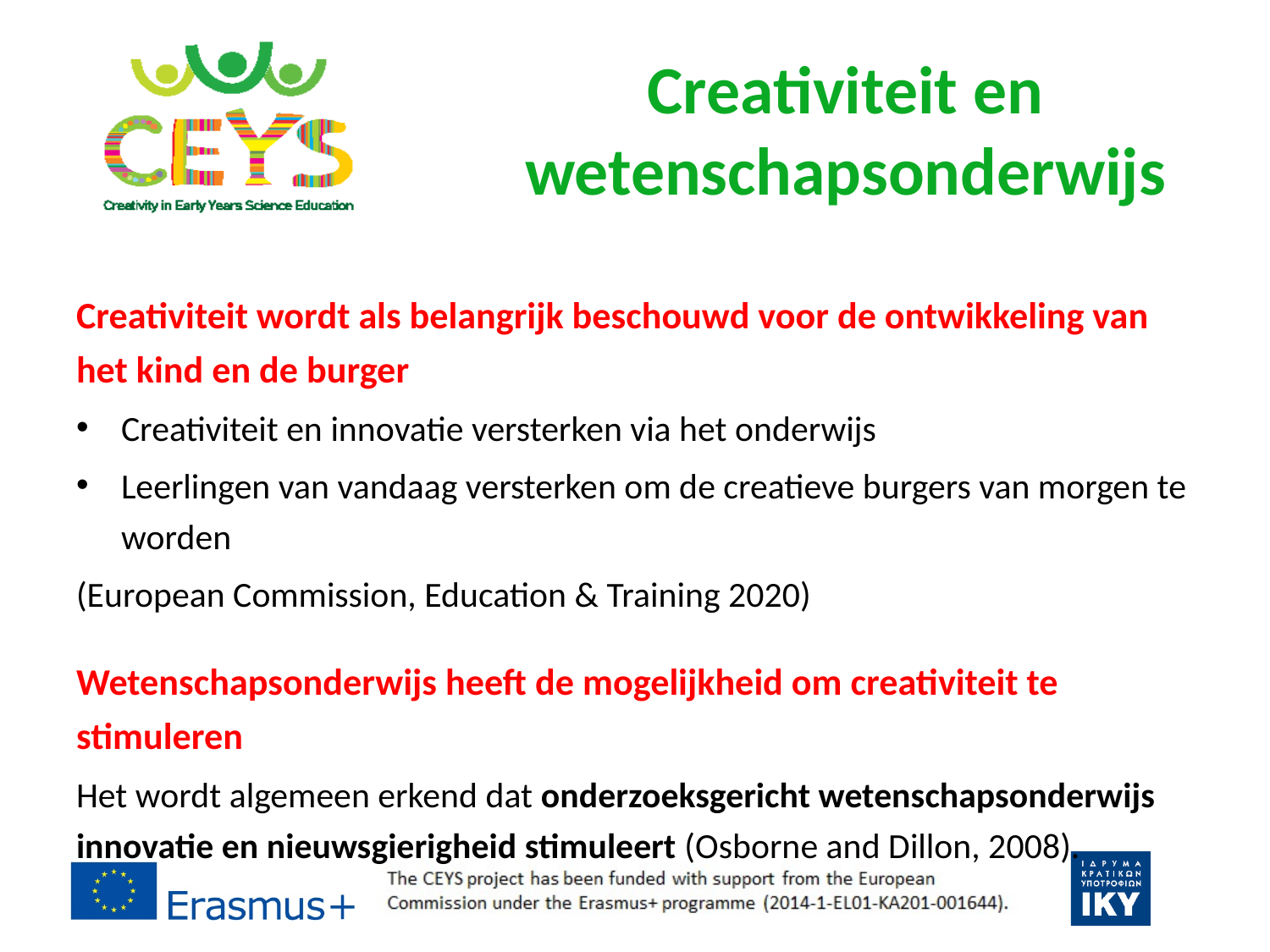

# Creativiteit en wetenschapsonderwijs
Creativiteit wordt als belangrijk beschouwd voor de ontwikkeling van het kind en de burger
Creativiteit en innovatie versterken via het onderwijs
Leerlingen van vandaag versterken om de creatieve burgers van morgen te worden
(European Commission, Education & Training 2020)

Wetenschapsonderwijs heeft de mogelijkheid om creativiteit te stimuleren
Het wordt algemeen erkend dat onderzoeksgericht wetenschapsonderwijs innovatie en nieuwsgierigheid stimuleert (Osborne and Dillon, 2008).